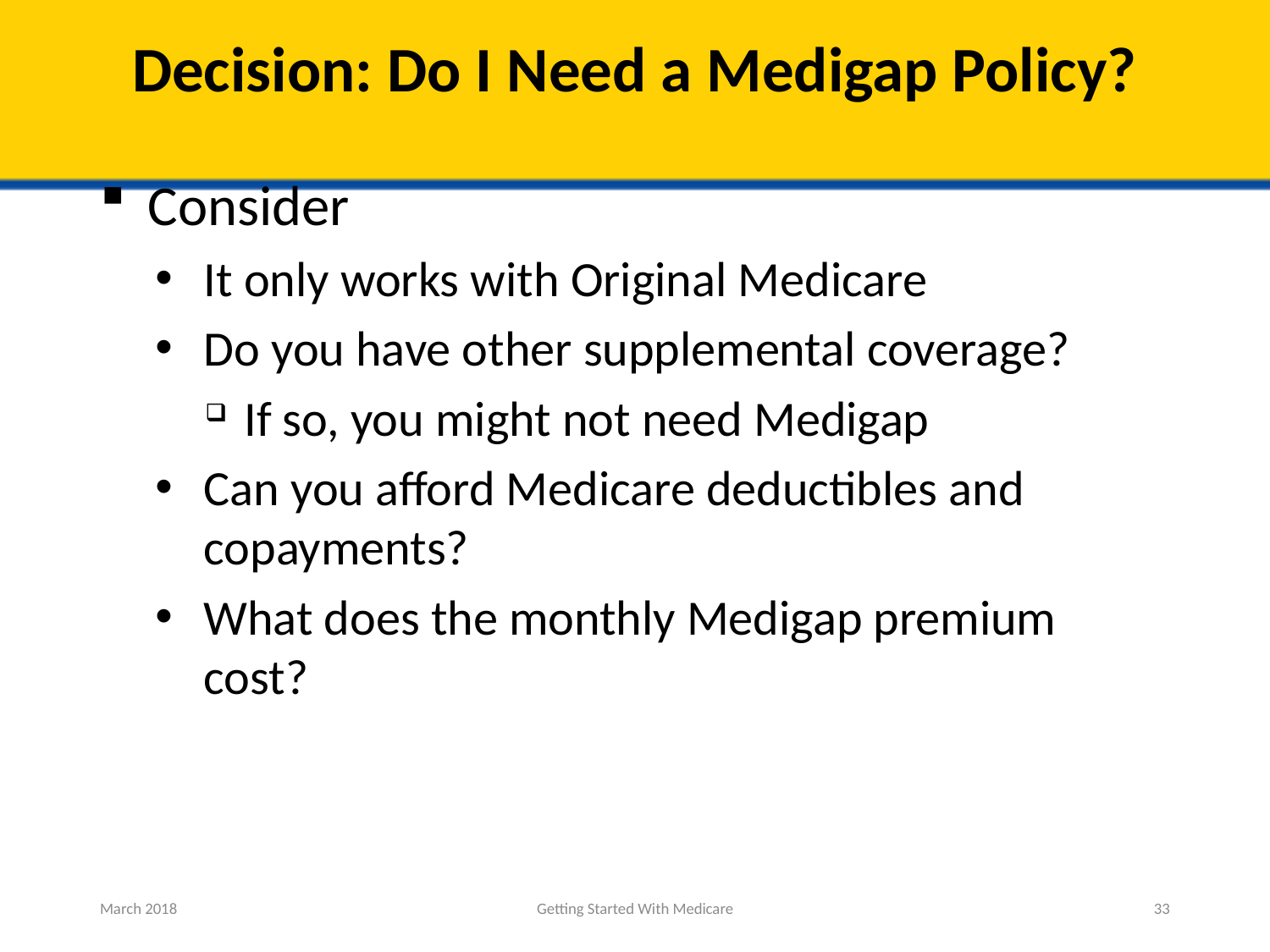

# Decision: Do I Need a Medigap Policy?
Consider
It only works with Original Medicare
Do you have other supplemental coverage?
If so, you might not need Medigap
Can you afford Medicare deductibles and copayments?
What does the monthly Medigap premium cost?
March 2018
Getting Started With Medicare
33